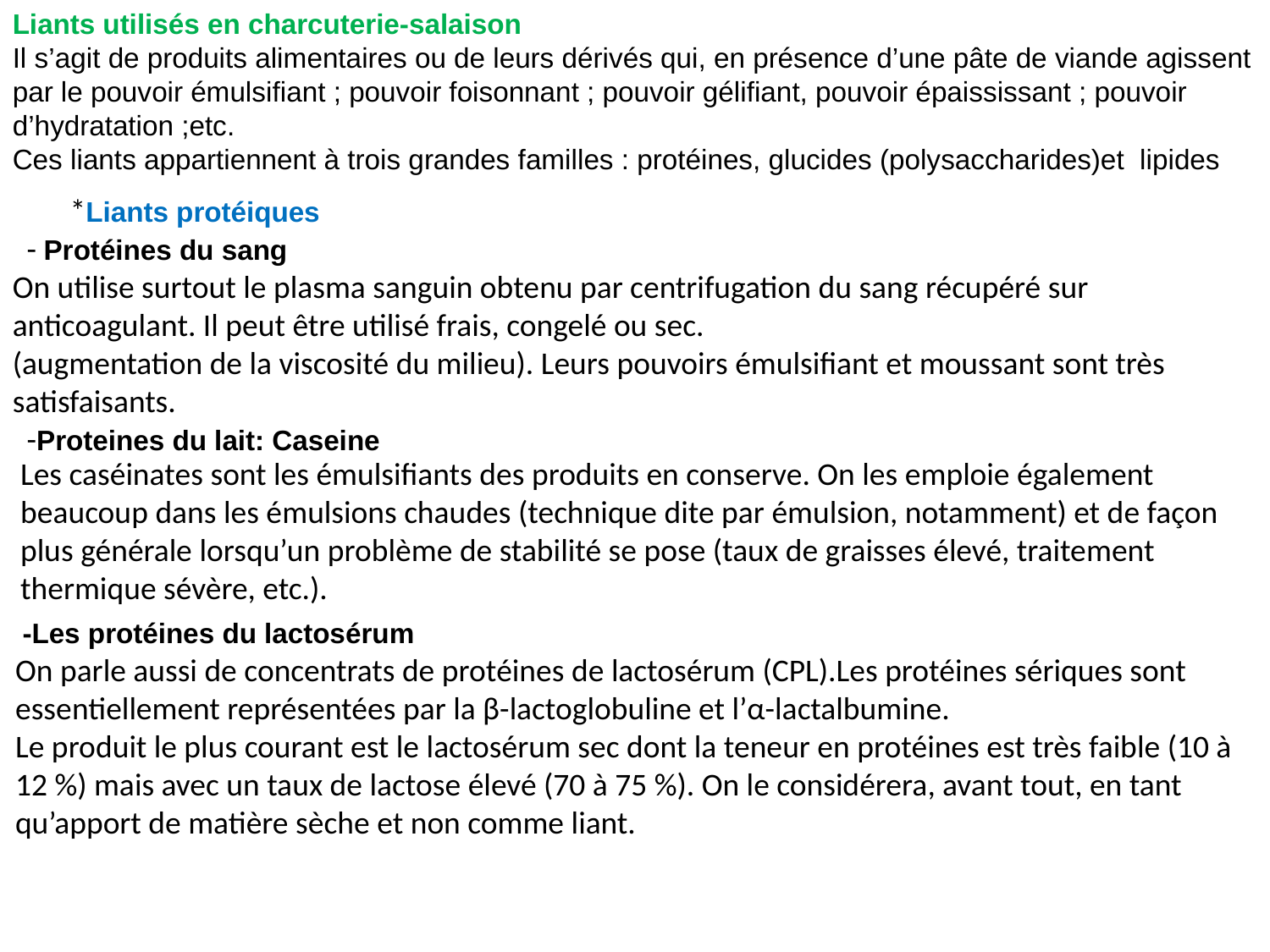

Liants utilisés en charcuterie-salaison
Il s’agit de produits alimentaires ou de leurs dérivés qui, en présence d’une pâte de viande agissent
par le pouvoir émulsifiant ; pouvoir foisonnant ; pouvoir gélifiant, pouvoir épaississant ; pouvoir d’hydratation ;etc.
Ces liants appartiennent à trois grandes familles : protéines, glucides (polysaccharides)et  lipides
        *Liants protéiques
  - Protéines du sang
On utilise surtout le plasma sanguin obtenu par centrifugation du sang récupéré sur anticoagulant. Il peut être utilisé frais, congelé ou sec.
(augmentation de la viscosité du milieu). Leurs pouvoirs émulsifiant et moussant sont très satisfaisants.
  -Proteines du lait: Caseine

Les caséinates sont les émulsifiants des produits en conserve. On les emploie également beaucoup dans les émulsions chaudes (technique dite par émulsion, notamment) et de façon
plus générale lorsqu’un problème de stabilité se pose (taux de graisses élevé, traitement thermique sévère, etc.).

 -Les protéines du lactosérum
On parle aussi de concentrats de protéines de lactosérum (CPL).Les protéines sériques sont essentiellement représentées par la β-lactoglobuline et l’α-lactalbumine.
Le produit le plus courant est le lactosérum sec dont la teneur en protéines est très faible (10 à 12 %) mais avec un taux de lactose élevé (70 à 75 %). On le considérera, avant tout, en tant qu’apport de matière sèche et non comme liant.